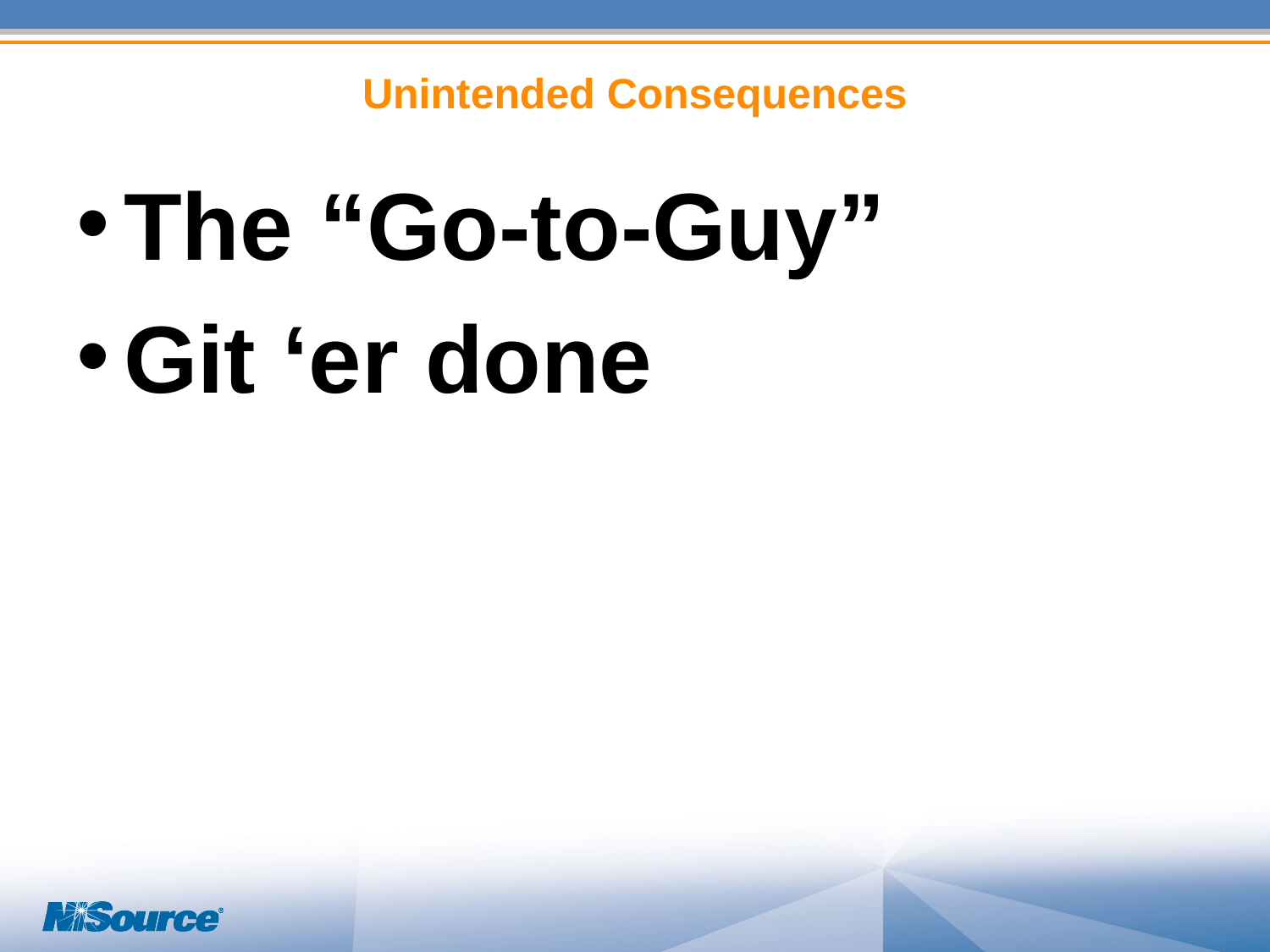

# Unintended Consequences
The “Go-to-Guy”
Git ‘er done